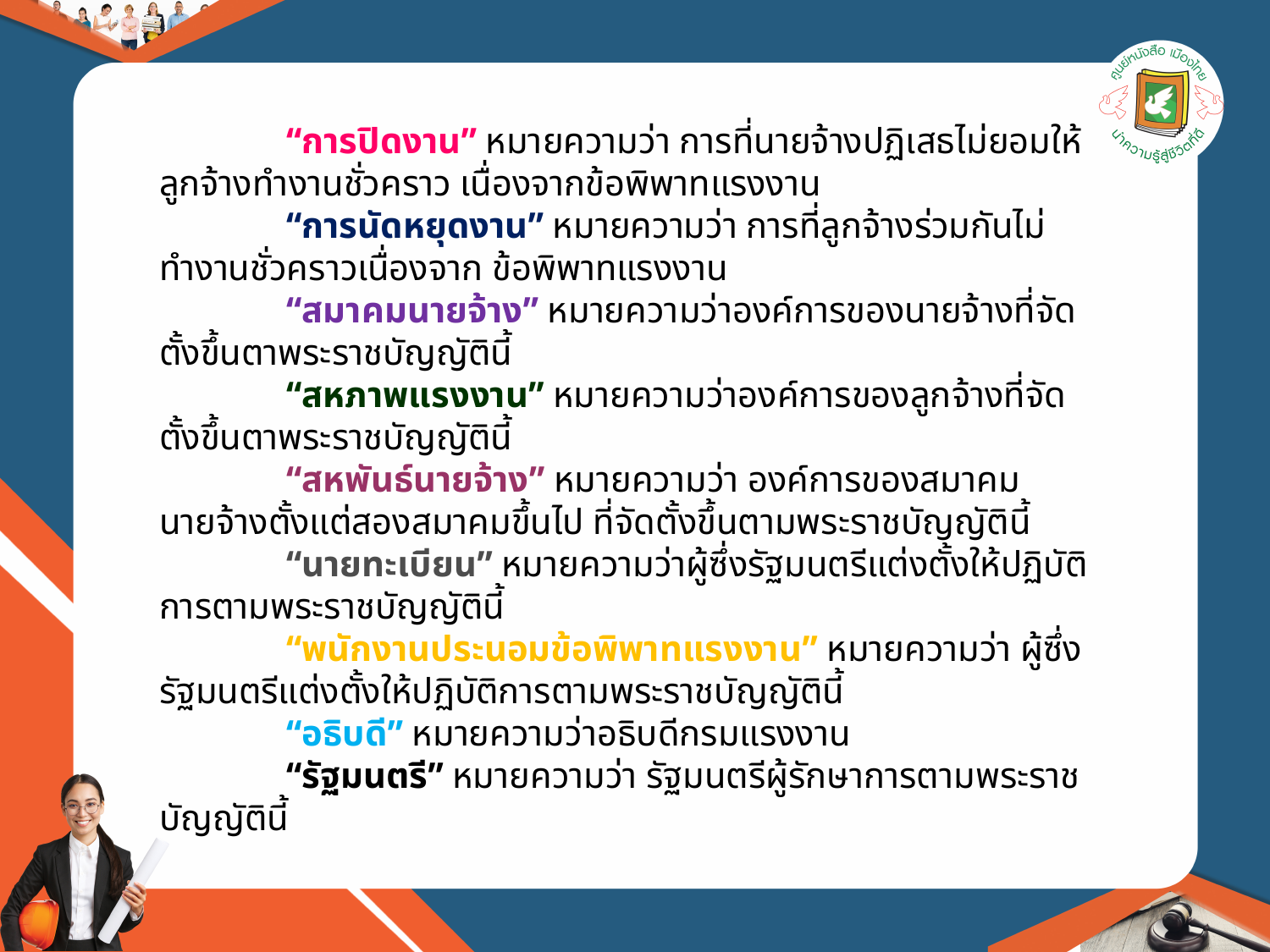

“การปิดงาน” หมายความว่า การที่นายจ้างปฏิเสธไม่ยอมให้ลูกจ้างทำงานชั่วคราว เนื่องจากข้อพิพาทแรงงาน
	“การนัดหยุดงาน” หมายความว่า การที่ลูกจ้างร่วมกันไม่ทำงานชั่วคราวเนื่องจาก ข้อพิพาทแรงงาน
	“สมาคมนายจ้าง” หมายความว่าองค์การของนายจ้างที่จัดตั้งขึ้นตาพระราชบัญญัตินี้
	“สหภาพแรงงาน” หมายความว่าองค์การของลูกจ้างที่จัดตั้งขึ้นตาพระราชบัญญัตินี้
	“สหพันธ์นายจ้าง” หมายความว่า องค์การของสมาคมนายจ้างตั้งแต่สองสมาคมขึ้นไป ที่จัดตั้งขึ้นตามพระราชบัญญัตินี้
	“นายทะเบียน” หมายความว่าผู้ซึ่งรัฐมนตรีแต่งตั้งให้ปฏิบัติการตามพระราชบัญญัตินี้
	“พนักงานประนอมข้อพิพาทแรงงาน” หมายความว่า ผู้ซึ่งรัฐมนตรีแต่งตั้งให้ปฏิบัติการตามพระราชบัญญัตินี้
	“อธิบดี” หมายความว่าอธิบดีกรมแรงงาน
	“รัฐมนตรี” หมายความว่า รัฐมนตรีผู้รักษาการตามพระราชบัญญัตินี้